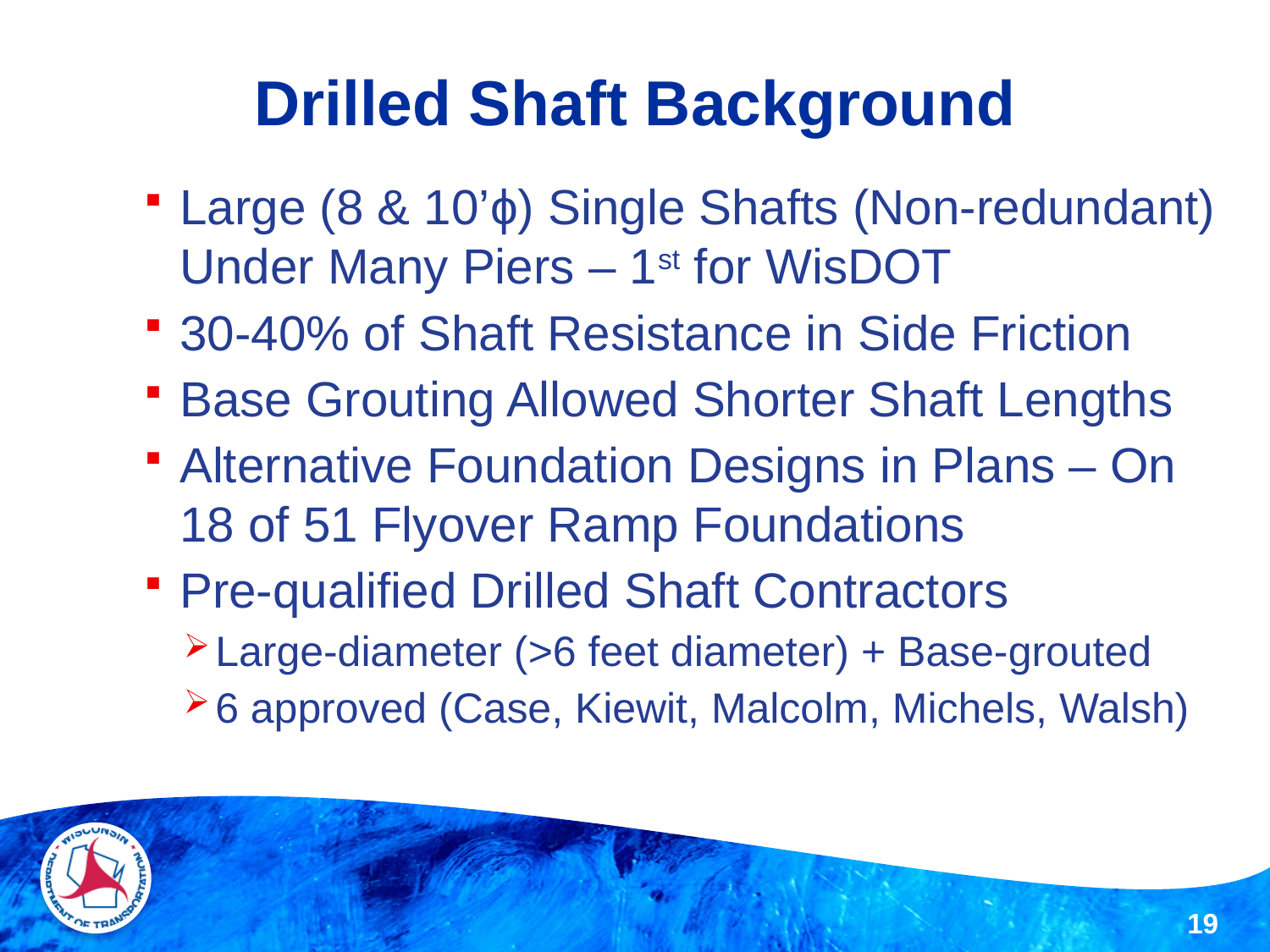

# Drilled Shaft Background
Large (8 & 10’ϕ) Single Shafts (Non-redundant) Under Many Piers – 1st for WisDOT
30-40% of Shaft Resistance in Side Friction
Base Grouting Allowed Shorter Shaft Lengths
Alternative Foundation Designs in Plans – On 18 of 51 Flyover Ramp Foundations
Pre-qualified Drilled Shaft Contractors
Large-diameter (>6 feet diameter) + Base-grouted
6 approved (Case, Kiewit, Malcolm, Michels, Walsh)

19